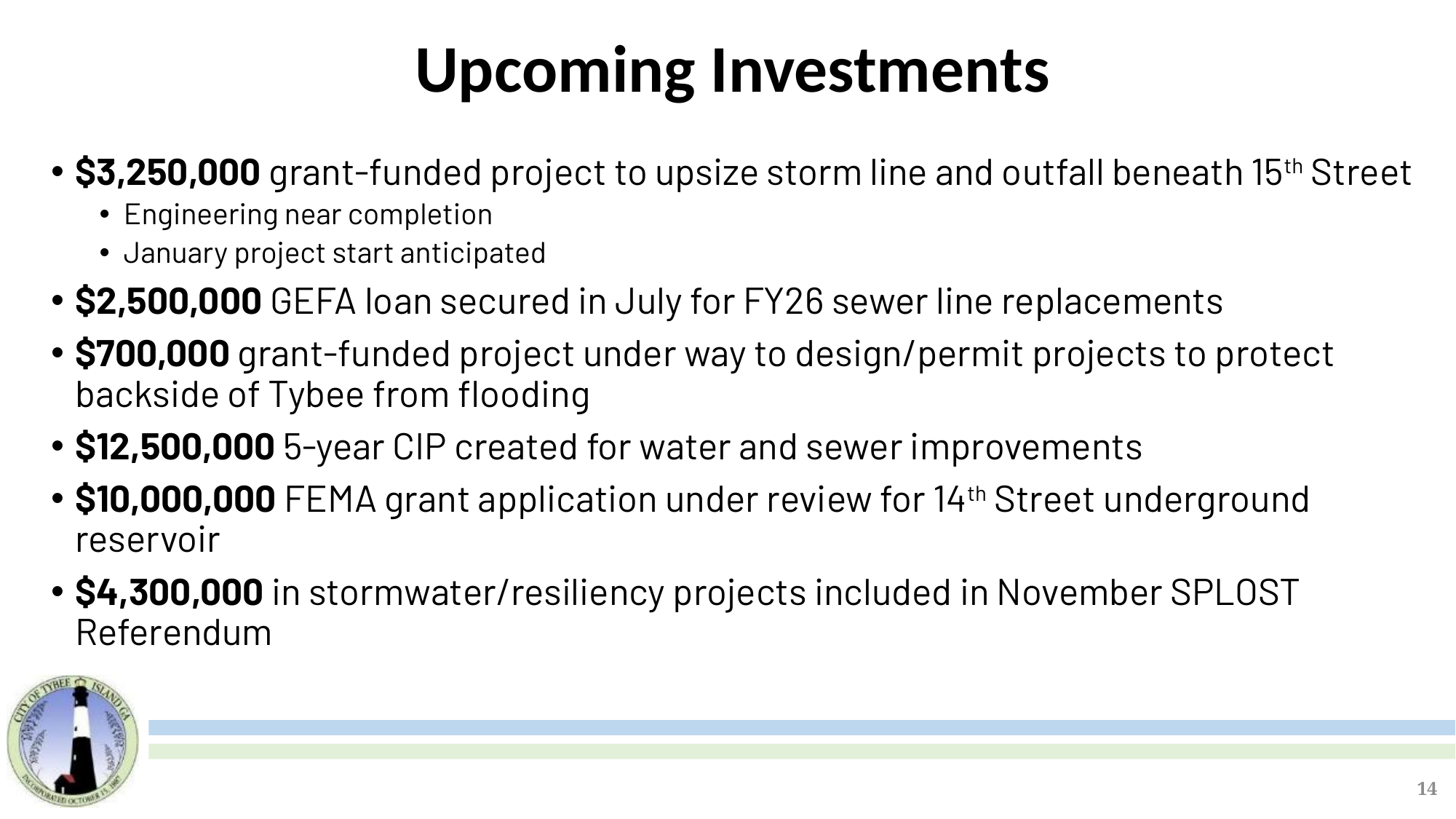

# Upcoming Investments
$3,250,000 grant-funded project to upsize storm line and outfall beneath 15th Street
Engineering near completion
January project start anticipated
$2,500,000 GEFA loan secured in July for FY26 sewer line replacements
$700,000 grant-funded project under way to design/permit projects to protect backside of Tybee from flooding
$12,500,000 5-year CIP created for water and sewer improvements
$10,000,000 FEMA grant application under review for 14th Street underground reservoir
$4,300,000 in stormwater/resiliency projects included in November SPLOST Referendum

14